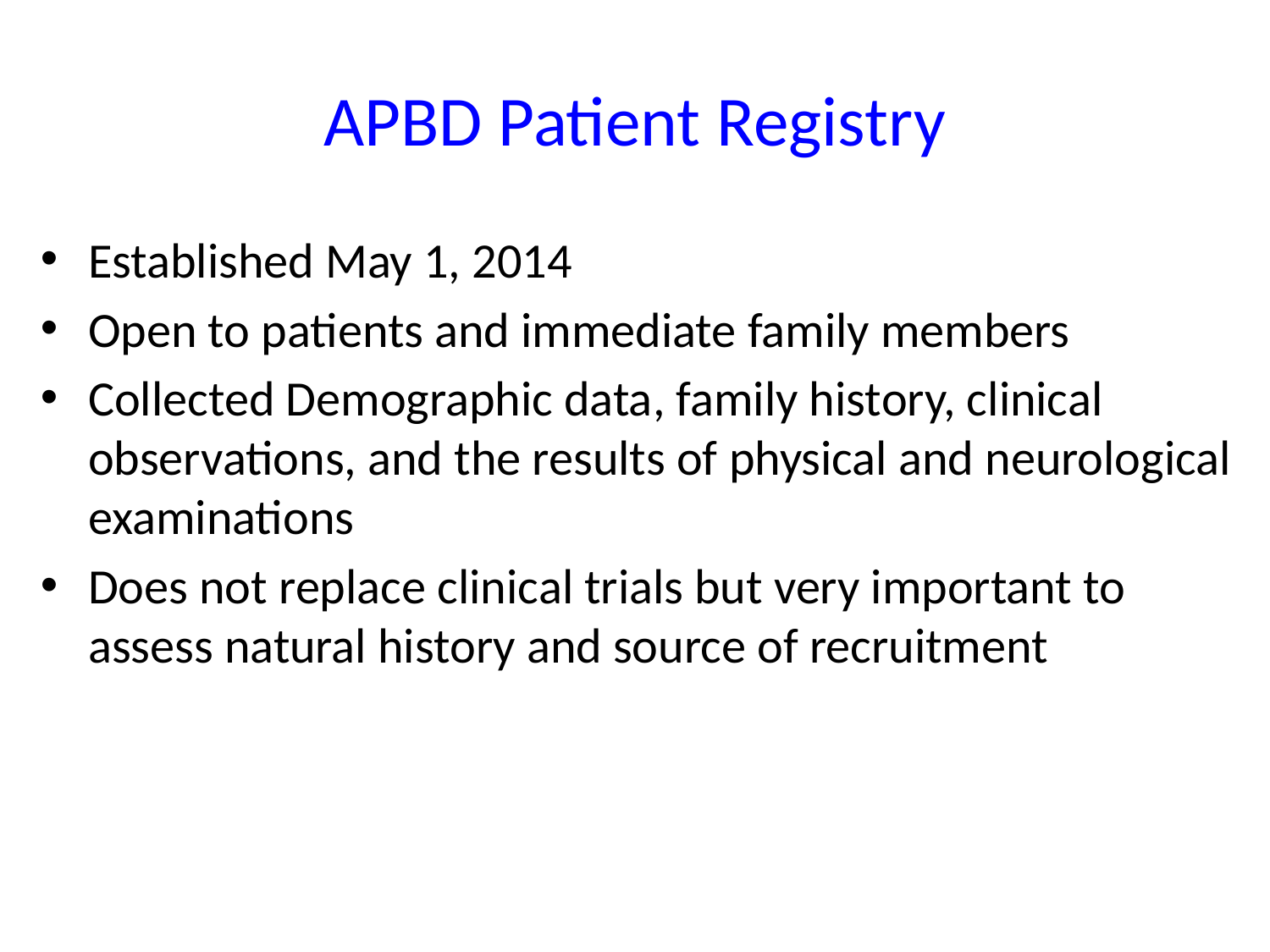

# APBD Patient Registry
Established May 1, 2014
Open to patients and immediate family members
Collected Demographic data, family history, clinical observations, and the results of physical and neurological examinations
Does not replace clinical trials but very important to assess natural history and source of recruitment